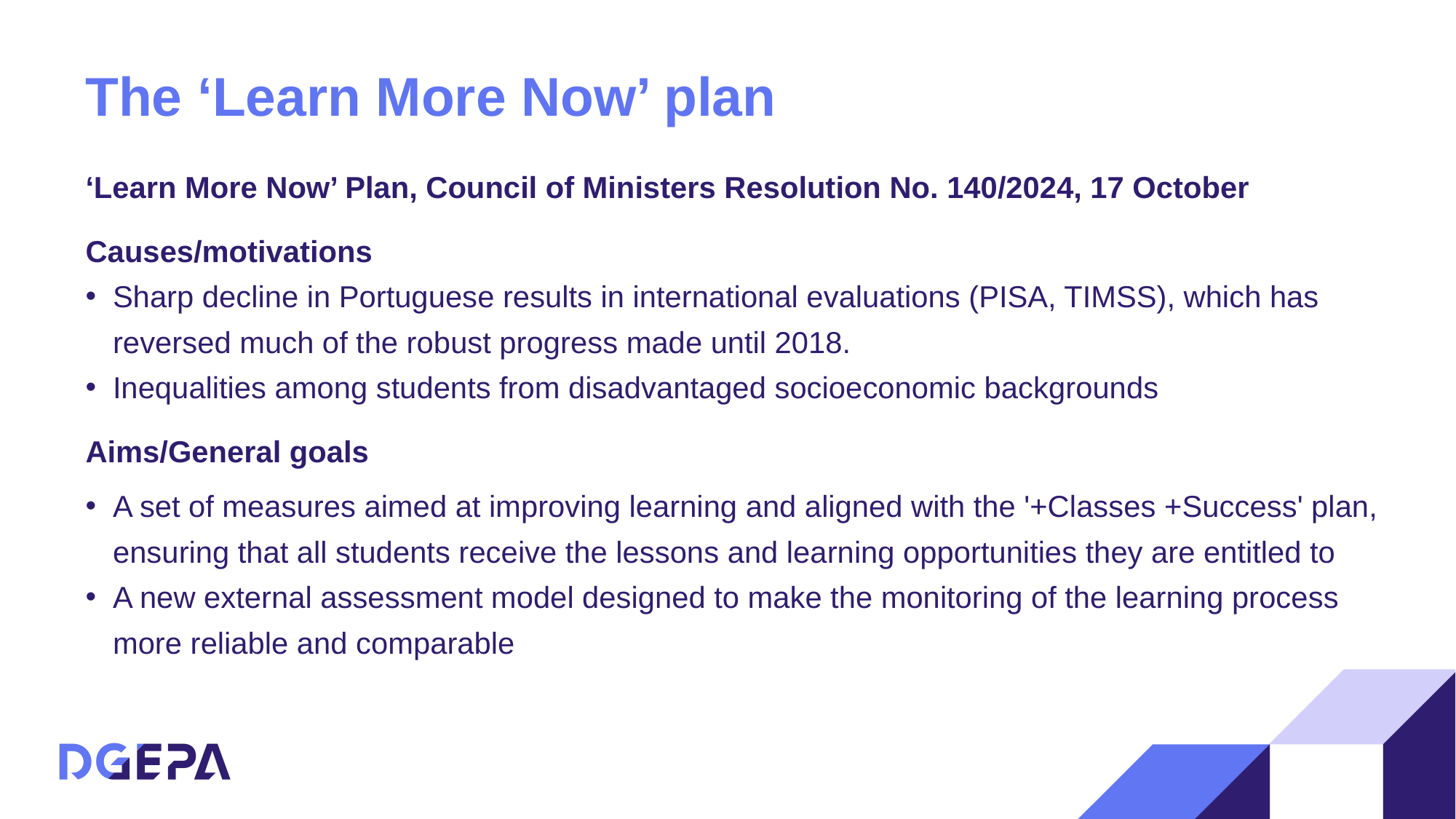

# The ‘Learn More Now’ plan
‘Learn More Now’ Plan, Council of Ministers Resolution No. 140/2024, 17 October
Causes/motivations
Sharp decline in Portuguese results in international evaluations (PISA, TIMSS), which has reversed much of the robust progress made until 2018.
Inequalities among students from disadvantaged socioeconomic backgrounds
Aims/General goals
A set of measures aimed at improving learning and aligned with the '+Classes +Success' plan, ensuring that all students receive the lessons and learning opportunities they are entitled to
A new external assessment model designed to make the monitoring of the learning process more reliable and comparable